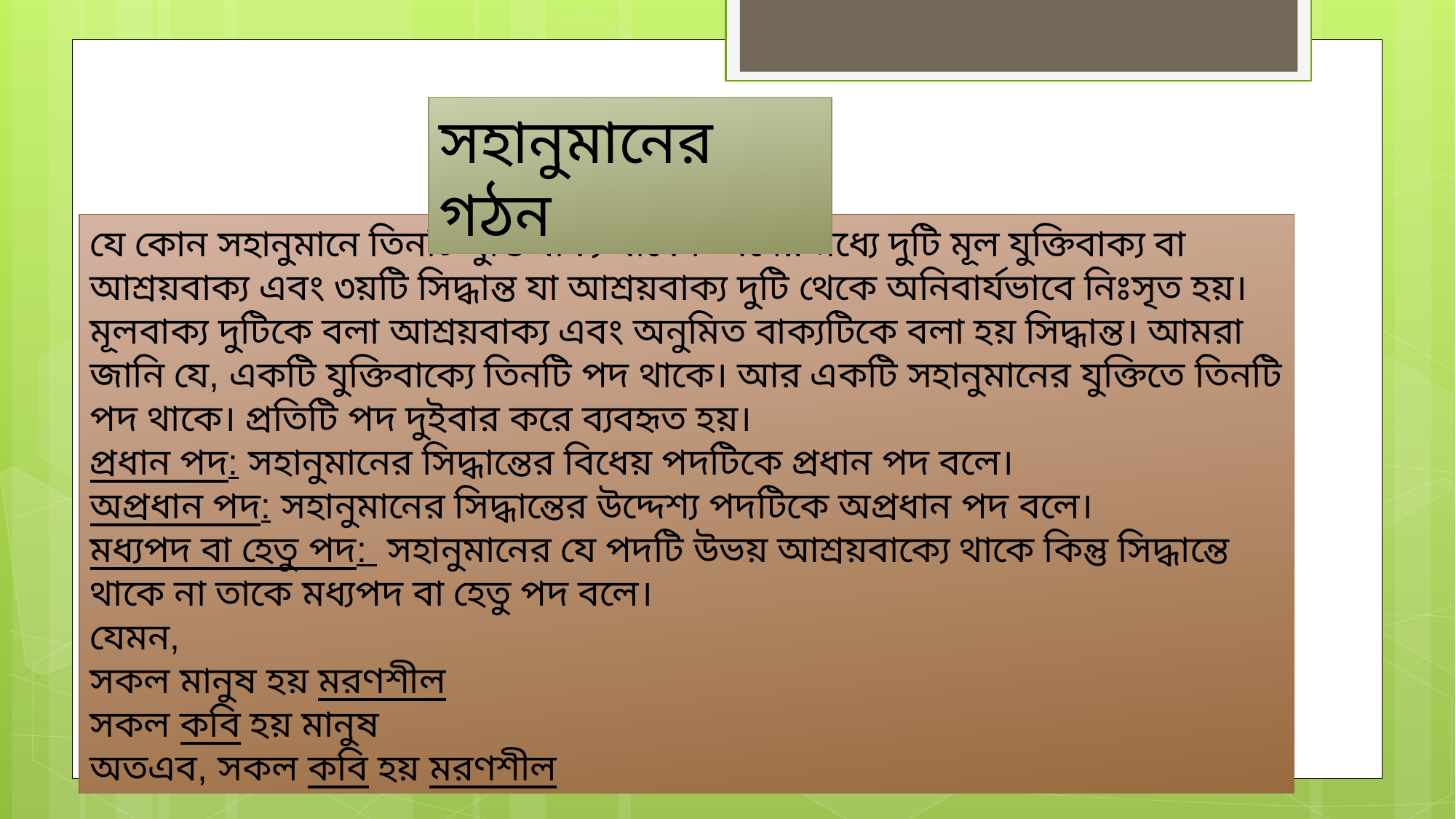

সহানুমানের গঠন
যে কোন সহানুমানে তিনটি যুক্তিবাক্য থাকে।  এদের মধ্যে দুটি মূল যুক্তিবাক্য বা আশ্রয়বাক্য এবং ৩য়টি সিদ্ধান্ত যা আশ্রয়বাক্য দুটি থেকে অনিবার্যভাবে নিঃসৃত হয়।
মূলবাক্য দুটিকে বলা আশ্রয়বাক্য এবং অনুমিত বাক্যটিকে বলা হয় সিদ্ধান্ত। আমরা জানি যে, একটি যুক্তিবাক্যে তিনটি পদ থাকে। আর একটি সহানুমানের যুক্তিতে তিনটি পদ থাকে। প্রতিটি পদ দুইবার করে ব্যবহৃত হয়।
প্রধান পদ: সহানুমানের সিদ্ধান্তের বিধেয় পদটিকে প্রধান পদ বলে।
অপ্রধান পদ: সহানুমানের সিদ্ধান্তের উদ্দেশ্য পদটিকে অপ্রধান পদ বলে।
মধ্যপদ বা হেতু পদ:  সহানুমানের যে পদটি উভয় আশ্রয়বাক্যে থাকে কিন্তু সিদ্ধান্তে থাকে না তাকে মধ্যপদ বা হেতু পদ বলে।
যেমন,
সকল মানুষ হয় মরণশীল
সকল কবি হয় মানুষ
অতএব, সকল কবি হয় মরণশীল